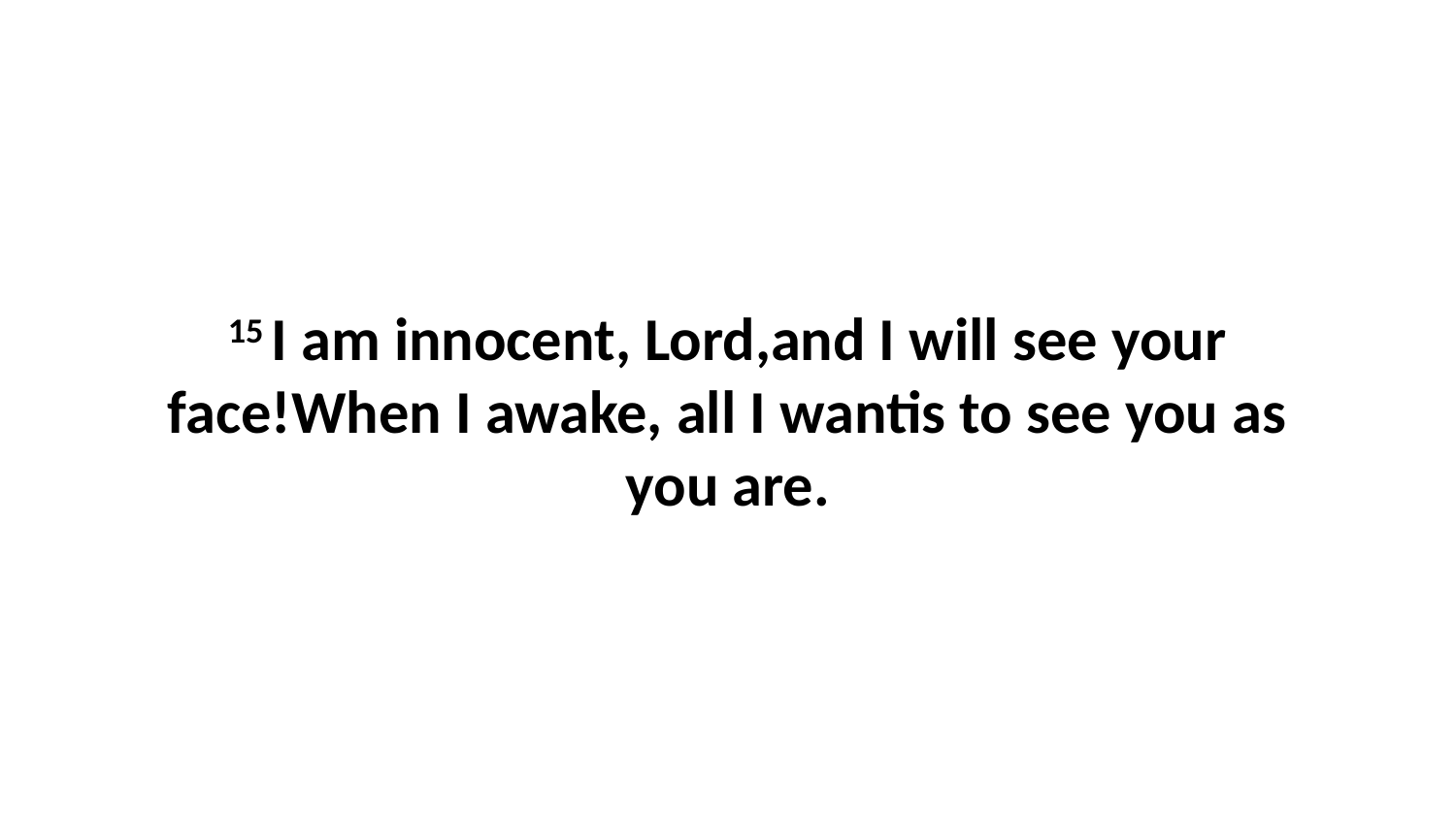

15 I am innocent, Lord,and I will see your face!When I awake, all I wantis to see you as you are.